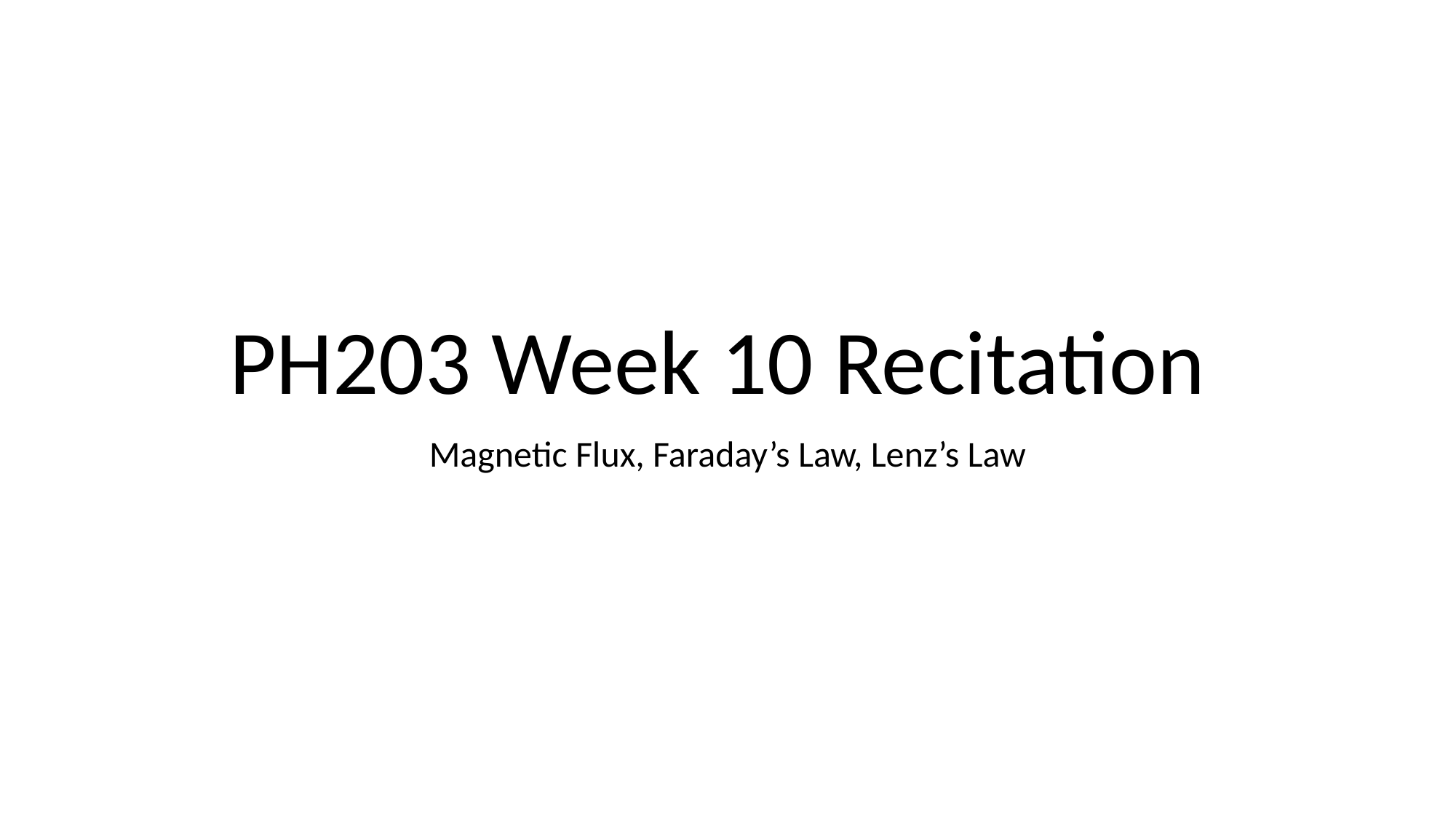

# PH203 Week 10 Recitation
Magnetic Flux, Faraday’s Law, Lenz’s Law